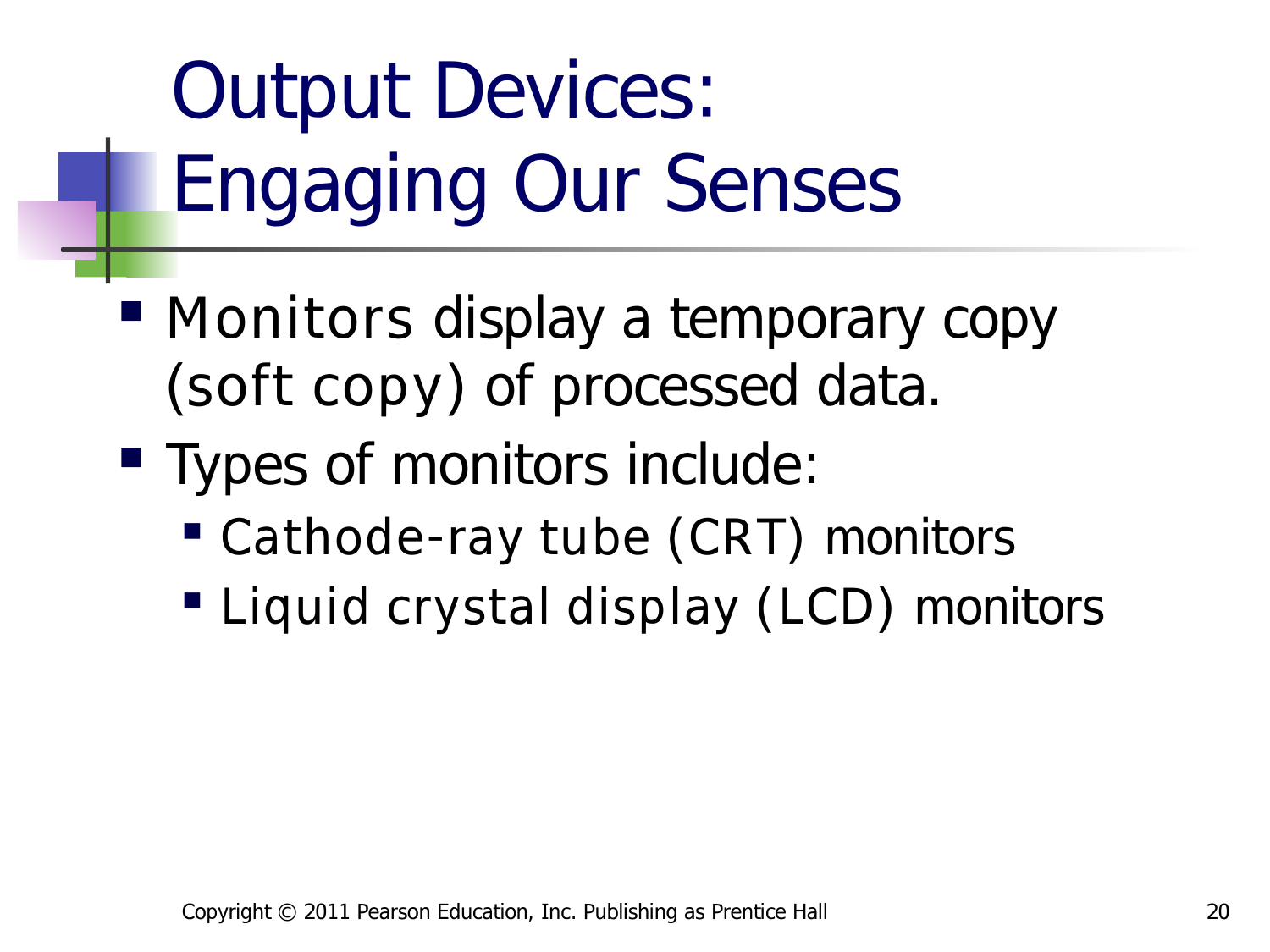

# Output Devices: Engaging Our Senses
Monitors display a temporary copy (soft copy) of processed data.
Types of monitors include:
Cathode-ray tube (CRT) monitors
Liquid crystal display (LCD) monitors
Copyright © 2011 Pearson Education, Inc. Publishing as Prentice Hall
20